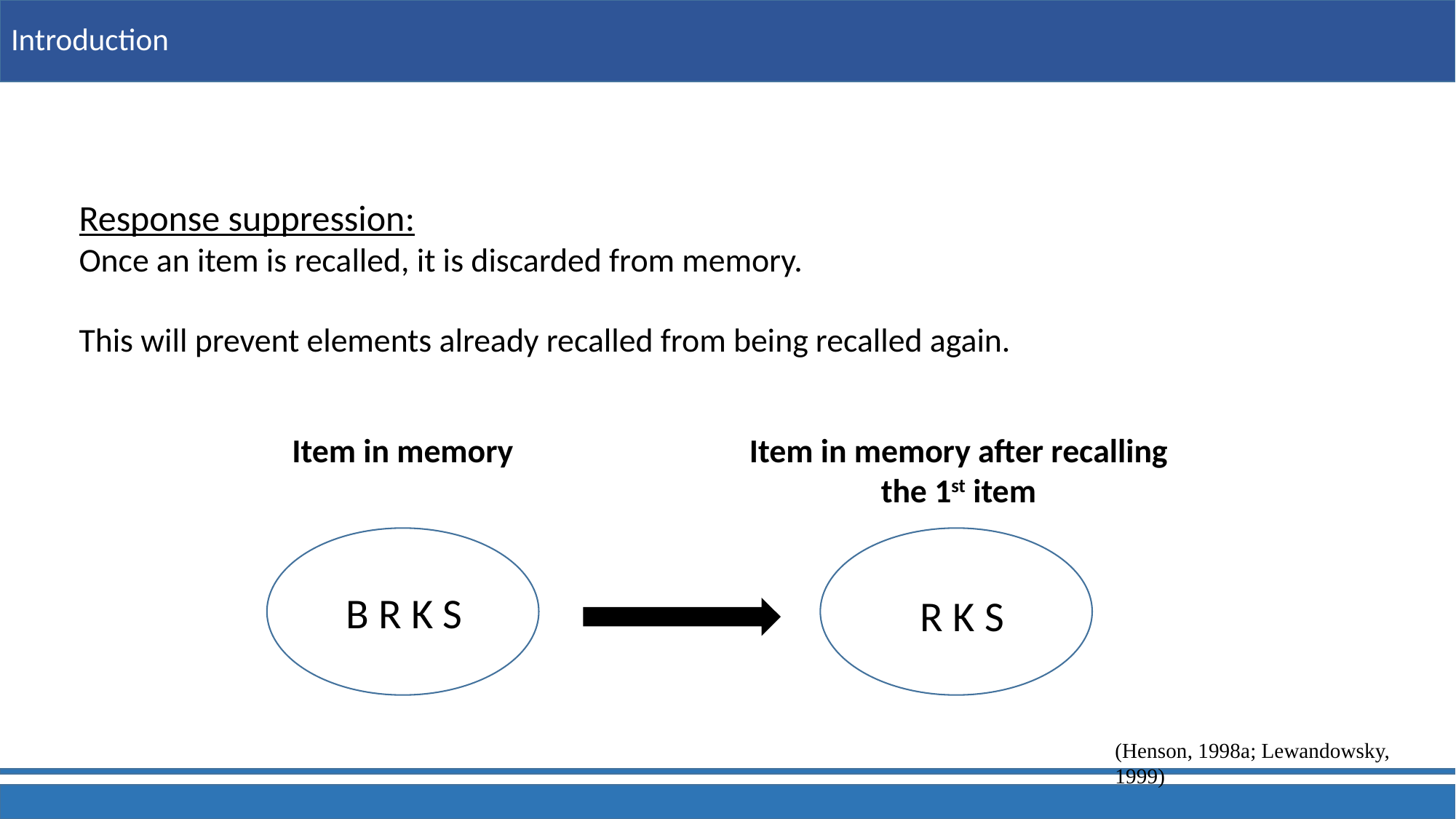

# Introduction
Response suppression:
Once an item is recalled, it is discarded from memory.

This will prevent elements already recalled from being recalled again.
Item in memory
Item in memory after recalling the 1st item

 R K S
B R K S

(Henson, 1998a; Lewandowsky, 1999)